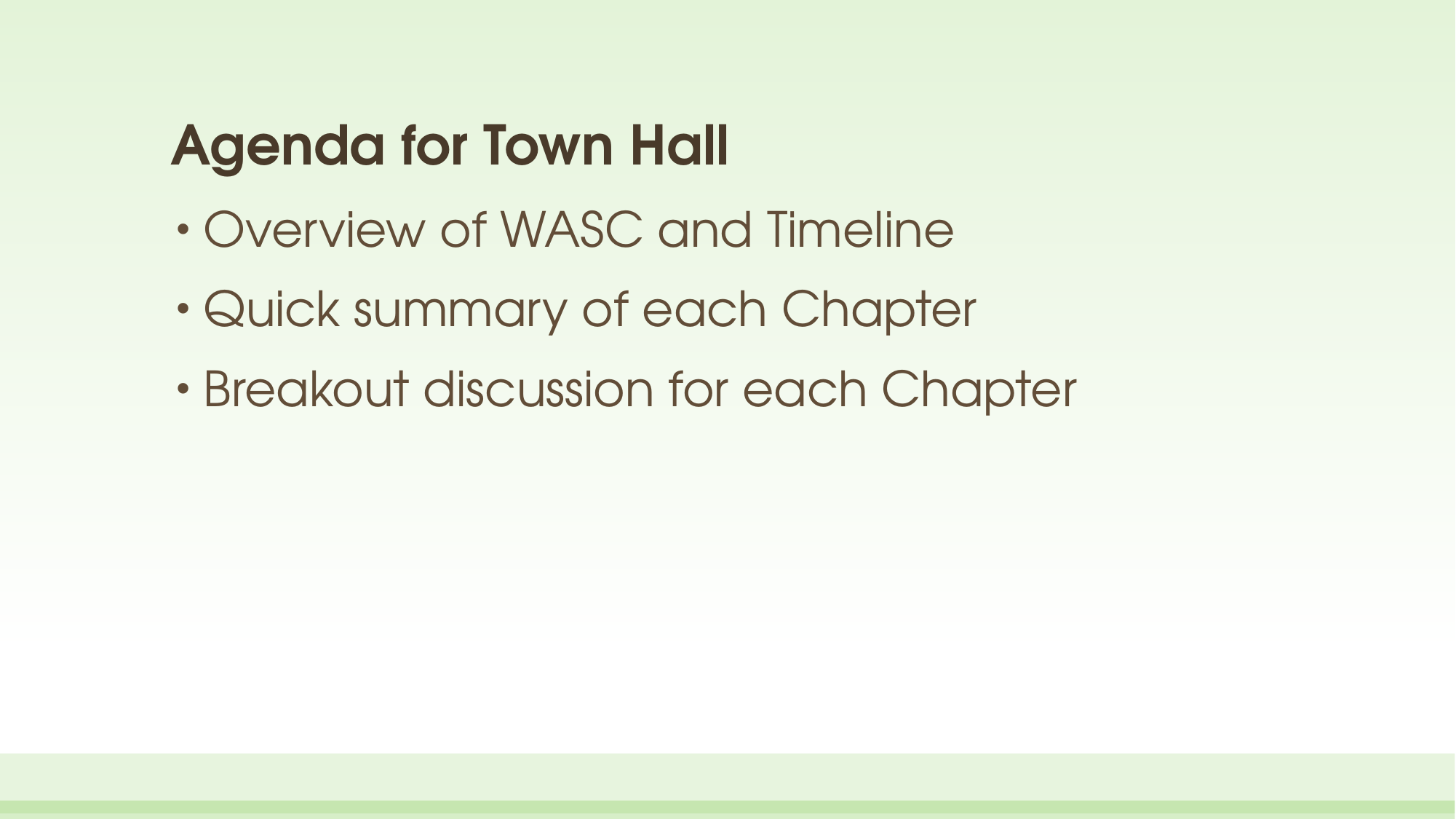

# Agenda for Town Hall
Overview of WASC and Timeline
Quick summary of each Chapter
Breakout discussion for each Chapter